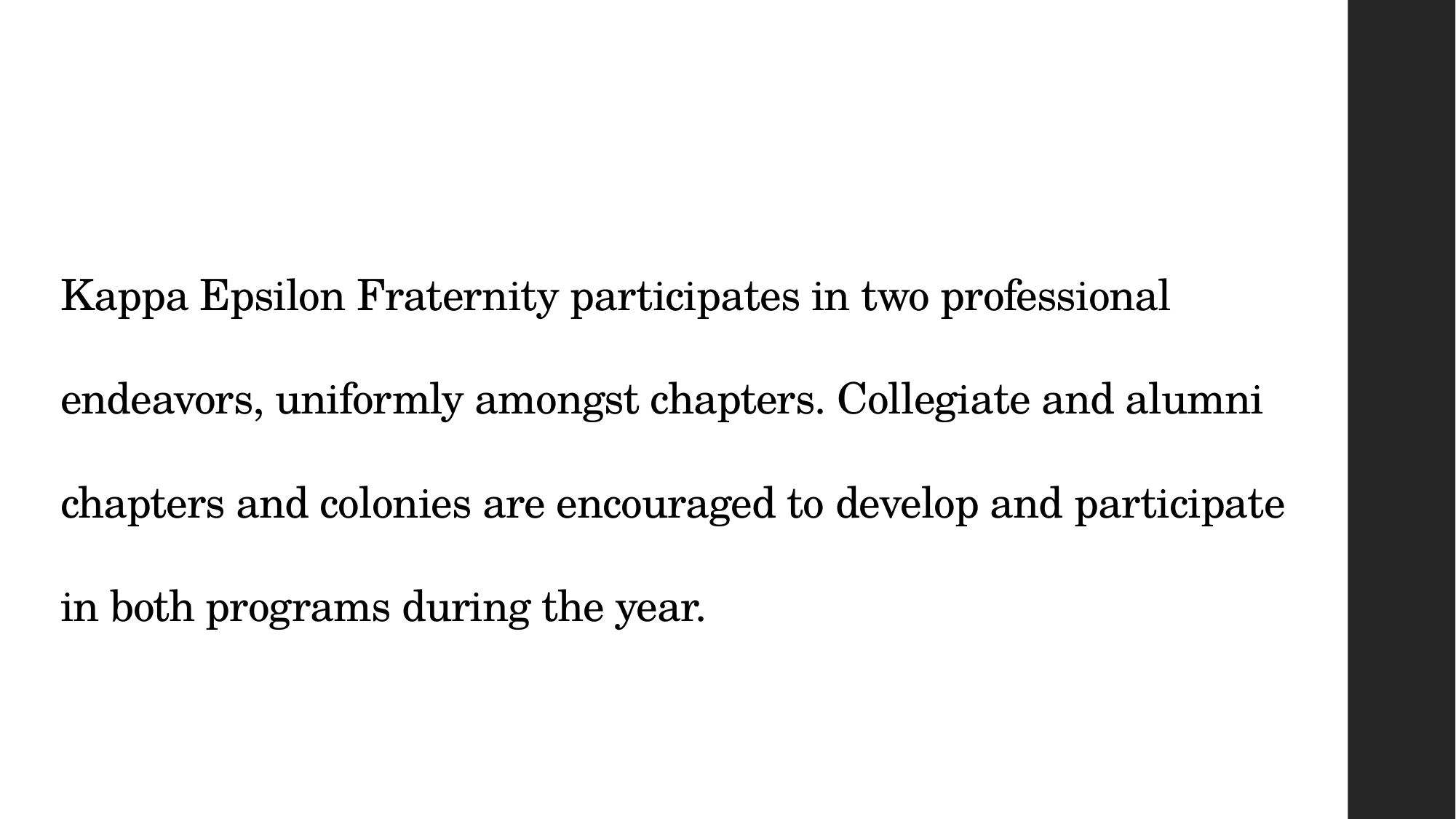

# Kappa Epsilon Fraternity participates in two professional endeavors, uniformly amongst chapters. Collegiate and alumni chapters and colonies are encouraged to develop and participate in both programs during the year.